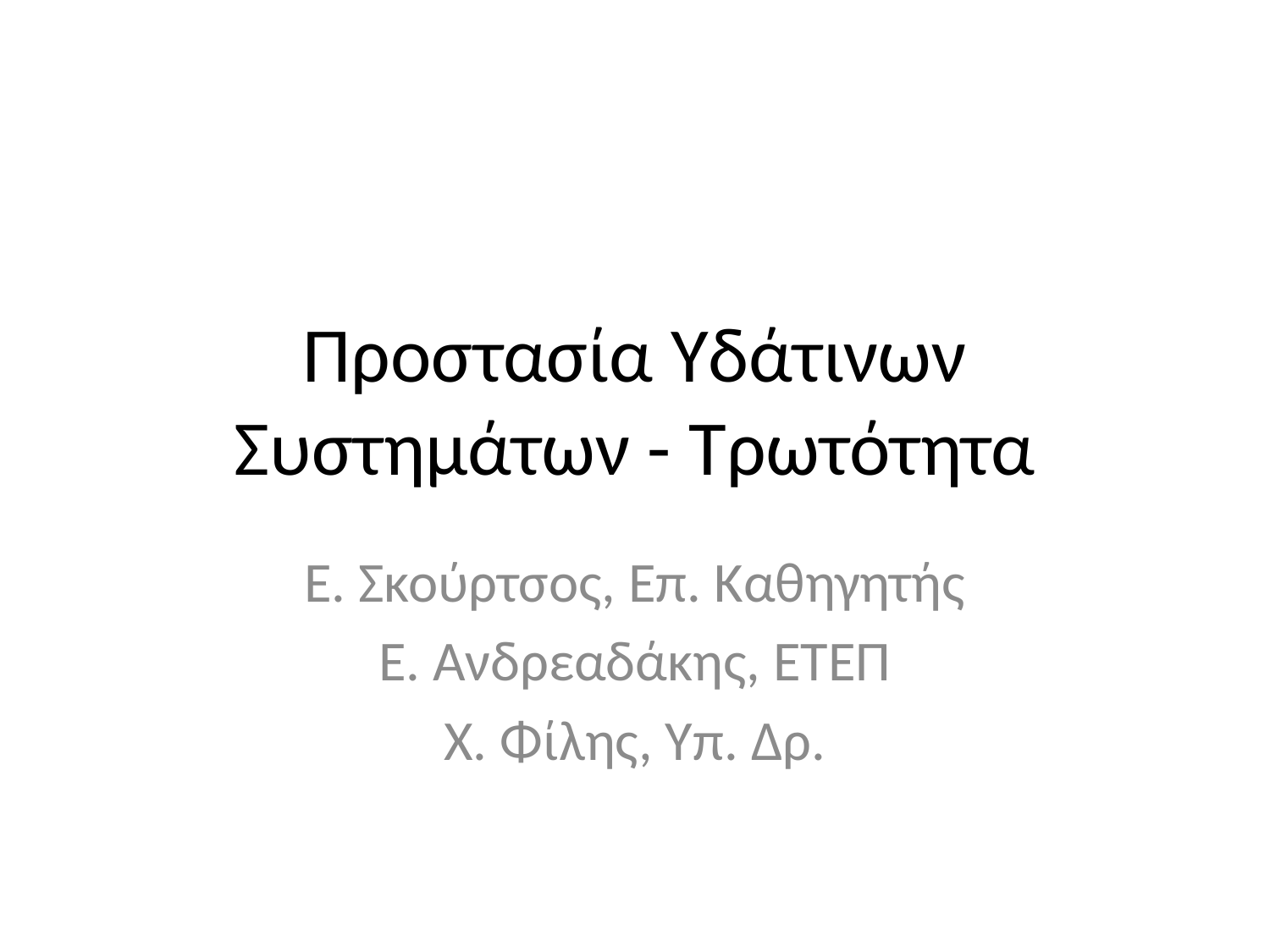

# Προστασία Υδάτινων Συστημάτων - Τρωτότητα
Ε. Σκούρτσος, Επ. Καθηγητής
Ε. Ανδρεαδάκης, ΕΤΕΠ
Χ. Φίλης, Υπ. Δρ.